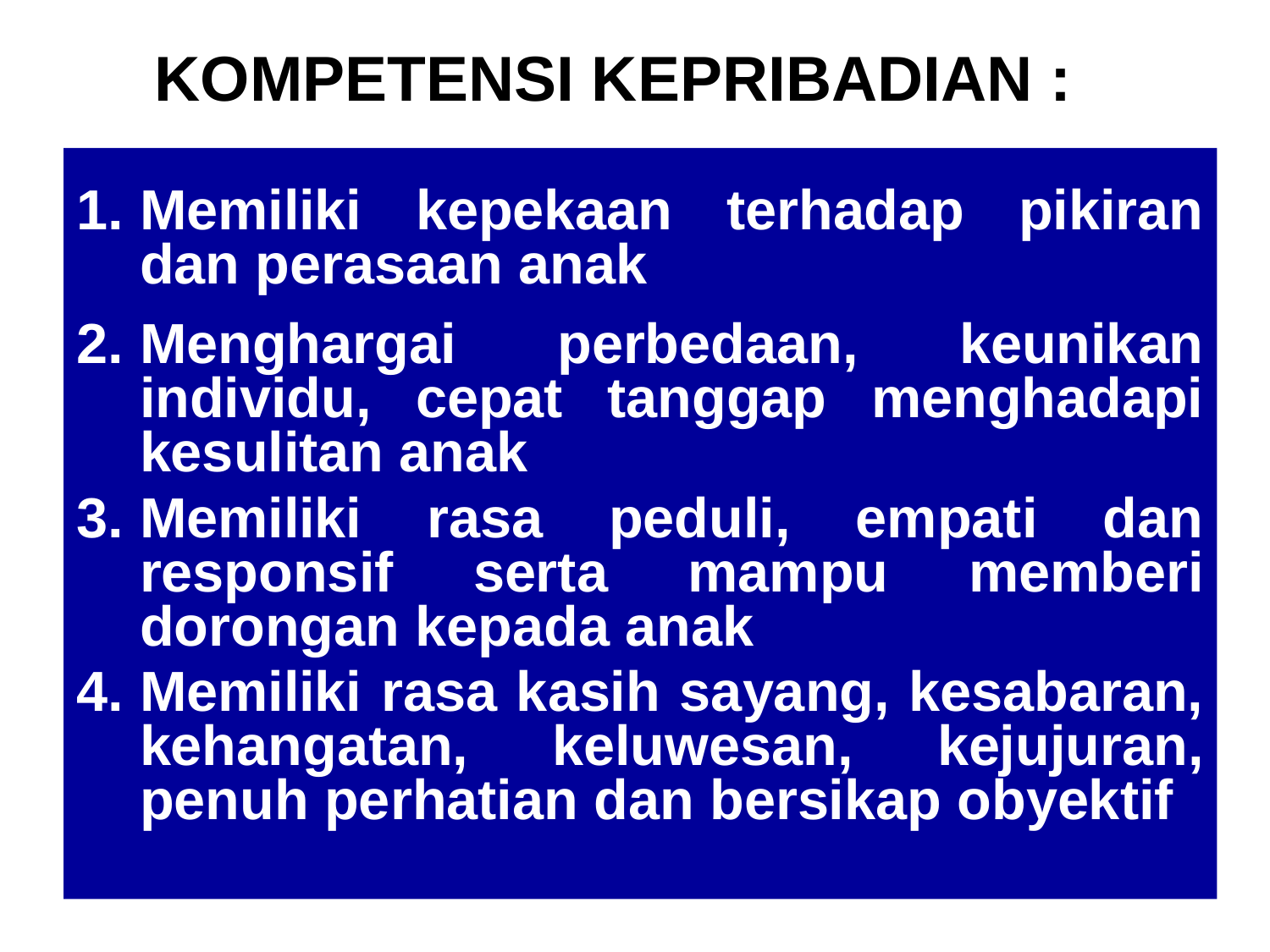

KOMPETENSI KEPRIBADIAN :

Memiliki kepekaan terhadap pikiran dan perasaan anak

Menghargai perbedaan, keunikan individu, cepat tanggap menghadapi kesulitan anak
Memiliki rasa peduli, empati dan responsif serta mampu memberi dorongan kepada anak
Memiliki rasa kasih sayang, kesabaran, kehangatan, keluwesan, kejujuran, penuh perhatian dan bersikap obyektif

13